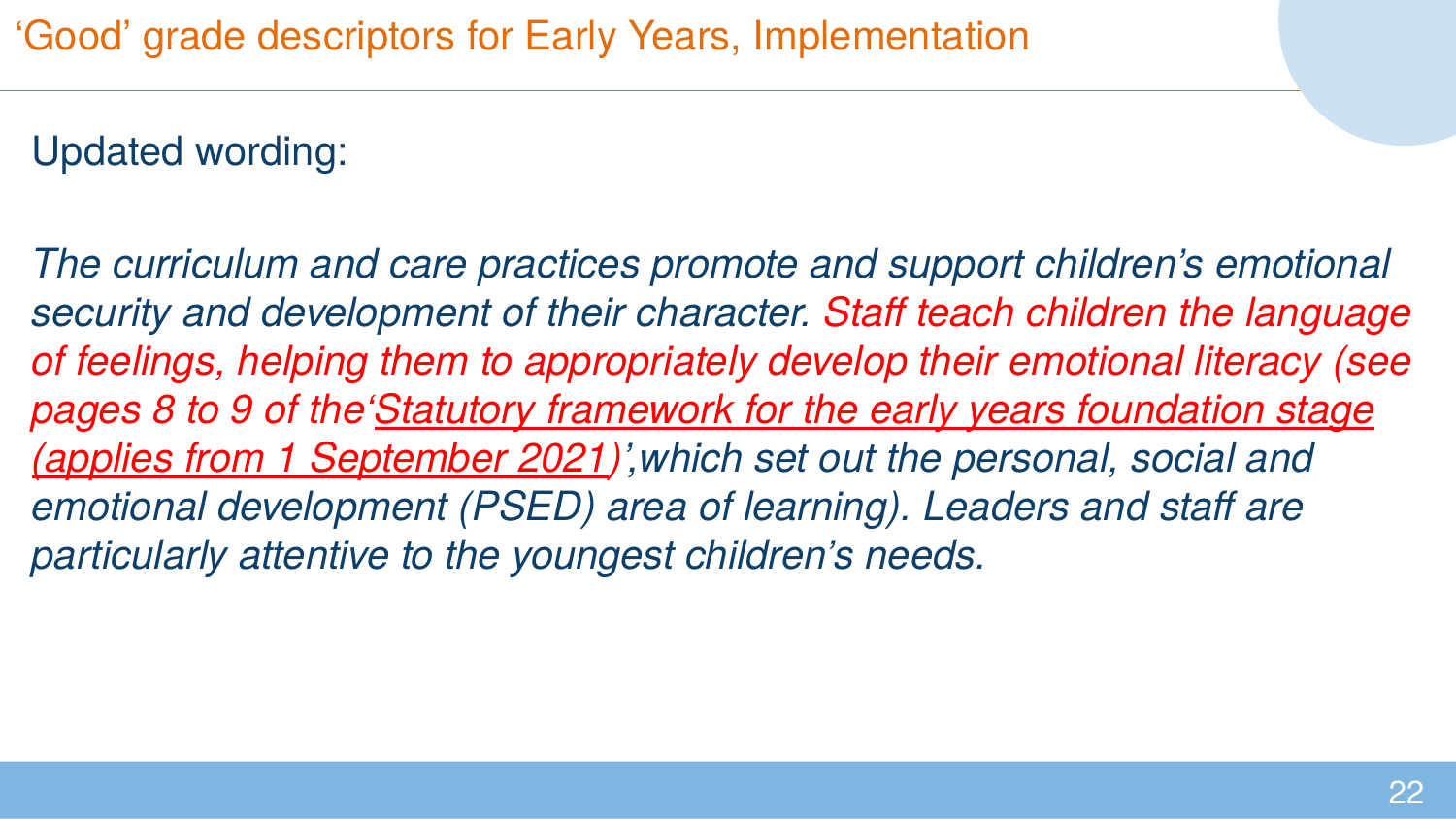

# ‘Good’ grade descriptors for Early Years, Implementation
Updated wording:

The curriculum and care practices promote and support children’s emotional security and development of their character. Staff teach children the language of feelings, helping them to appropriately develop their emotional literacy (see pages 8 to 9 of the‘Statutory framework for the early years foundation stage (applies from 1 September 2021)’,which set out the personal, social and emotional development (PSED) area of learning). Leaders and staff are particularly attentive to the youngest children’s needs.

22